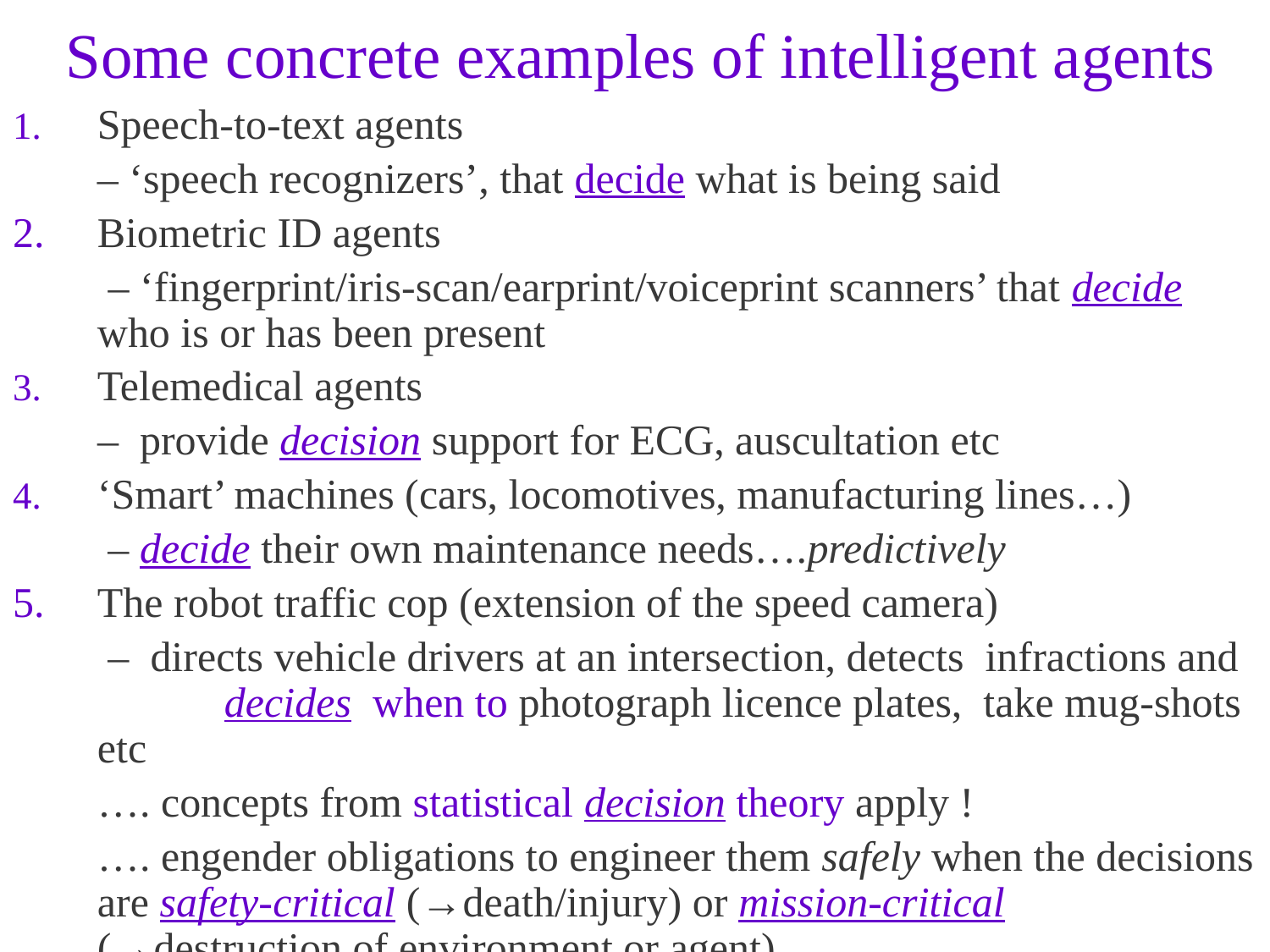

# Some concrete examples of intelligent agents
Speech-to-text agents
	– ‘speech recognizers’, that decide what is being said
2.	Biometric ID agents
         – ‘fingerprint/iris-scan/earprint/voiceprint scanners’ that decide who is or has been present
Telemedical agents
        –  provide decision support for ECG, auscultation etc
‘Smart’ machines (cars, locomotives, manufacturing lines…)
	 – decide their own maintenance needs….predictively
5.	The robot traffic cop (extension of the speed camera)
	 –  directs vehicle drivers at an intersection, detects  infractions and  	decides  when to photograph licence plates,  take mug-shots etc
	…. concepts from statistical decision theory apply !
	…. engender obligations to engineer them safely when the decisions are safety-critical (→death/injury) or mission-critical (→destruction of environment or agent)